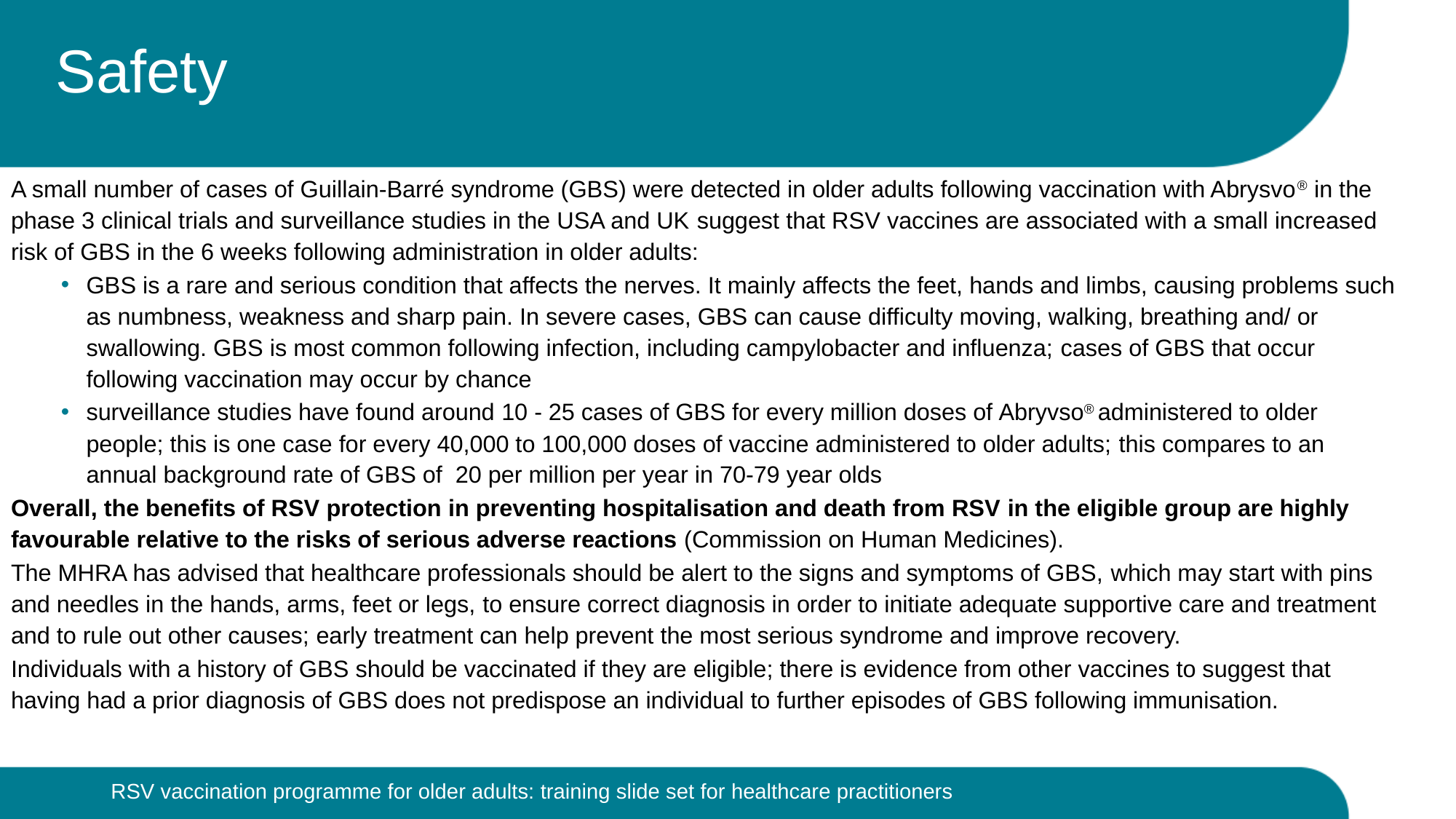

# Safety
A small number of cases of Guillain-Barré syndrome (GBS) were detected in older adults following vaccination with Abrysvo® in the phase 3 clinical trials and surveillance studies in the USA and UK suggest that RSV vaccines are associated with a small increased risk of GBS in the 6 weeks following administration in older adults:
GBS is a rare and serious condition that affects the nerves. It mainly affects the feet, hands and limbs, causing problems such as numbness, weakness and sharp pain. In severe cases, GBS can cause difficulty moving, walking, breathing and/ or swallowing. GBS is most common following infection, including campylobacter and influenza; cases of GBS that occur following vaccination may occur by chance
surveillance studies have found around 10 - 25 cases of GBS for every million doses of Abryvso® administered to older people; this is one case for every 40,000 to 100,000 doses of vaccine administered to older adults; this compares to an annual background rate of GBS of  20 per million per year in 70-79 year olds
Overall, the benefits of RSV protection in preventing hospitalisation and death from RSV in the eligible group are highly favourable relative to the risks of serious adverse reactions (Commission on Human Medicines).
The MHRA has advised that healthcare professionals should be alert to the signs and symptoms of GBS, which may start with pins and needles in the hands, arms, feet or legs, to ensure correct diagnosis in order to initiate adequate supportive care and treatment and to rule out other causes; early treatment can help prevent the most serious syndrome and improve recovery.
Individuals with a history of GBS should be vaccinated if they are eligible; there is evidence from other vaccines to suggest that having had a prior diagnosis of GBS does not predispose an individual to further episodes of GBS following immunisation.

  23
RSV vaccination programme for older adults: training slide set for healthcare practitioners